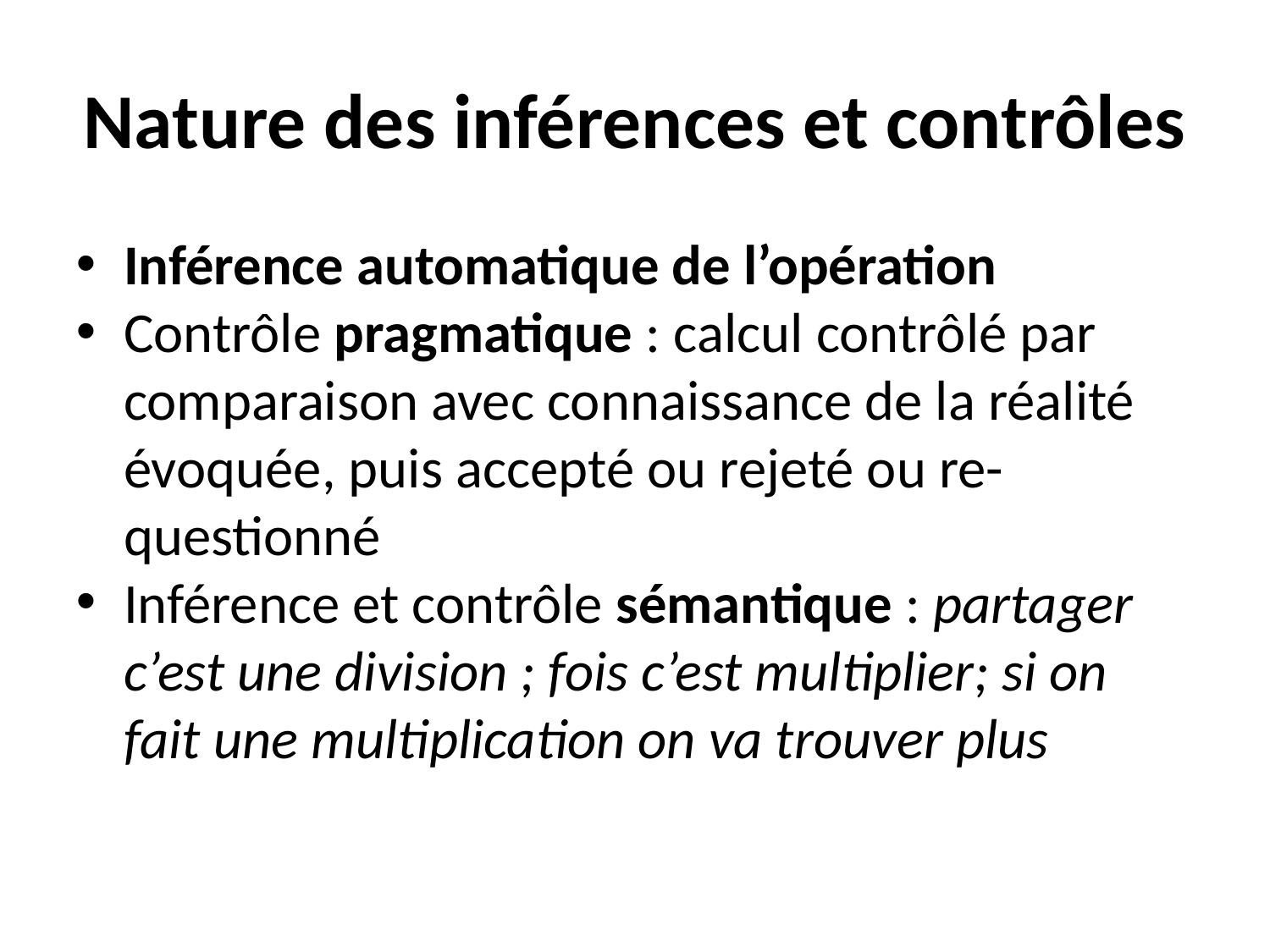

Nature des inférences et contrôles
Inférence automatique de l’opération
Contrôle pragmatique : calcul contrôlé par comparaison avec connaissance de la réalité évoquée, puis accepté ou rejeté ou re-questionné
Inférence et contrôle sémantique : partager c’est une division ; fois c’est multiplier; si on fait une multiplication on va trouver plus